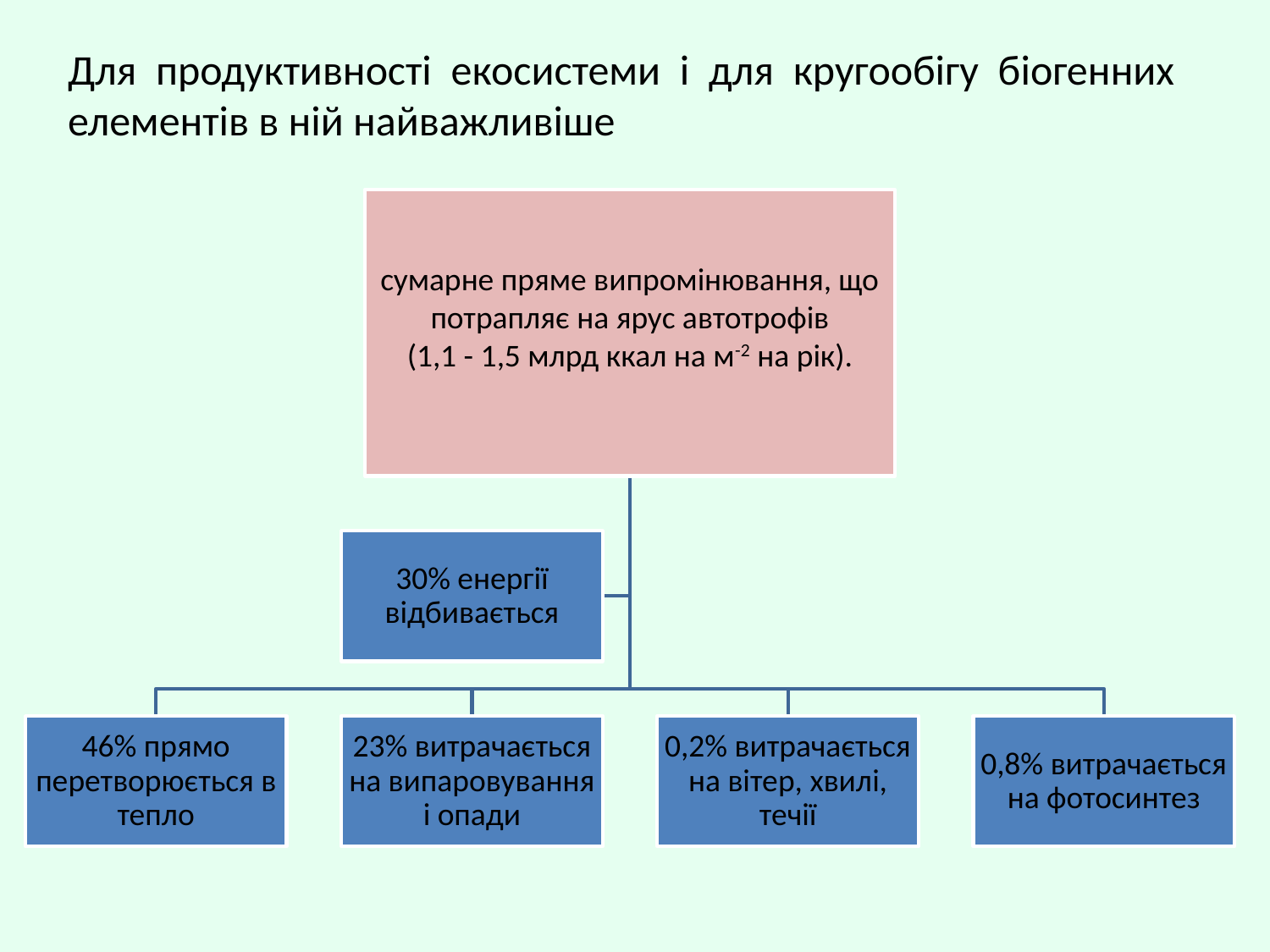

Для продуктивності екосистеми і для кругообігу біогенних елементів в ній найважливіше

сумарне пряме випромінювання, що потрапляє на ярус автотрофів
 (1,1 - 1,5 млрд ккал на м-2 на рік).

46% прямо перетворюється в тепло
23% витрачається на випаровування і опади
0,2% витрачається на вітер, хвилі, течії
0,8% витрачається на фотосинтез
30% енергії відбивається